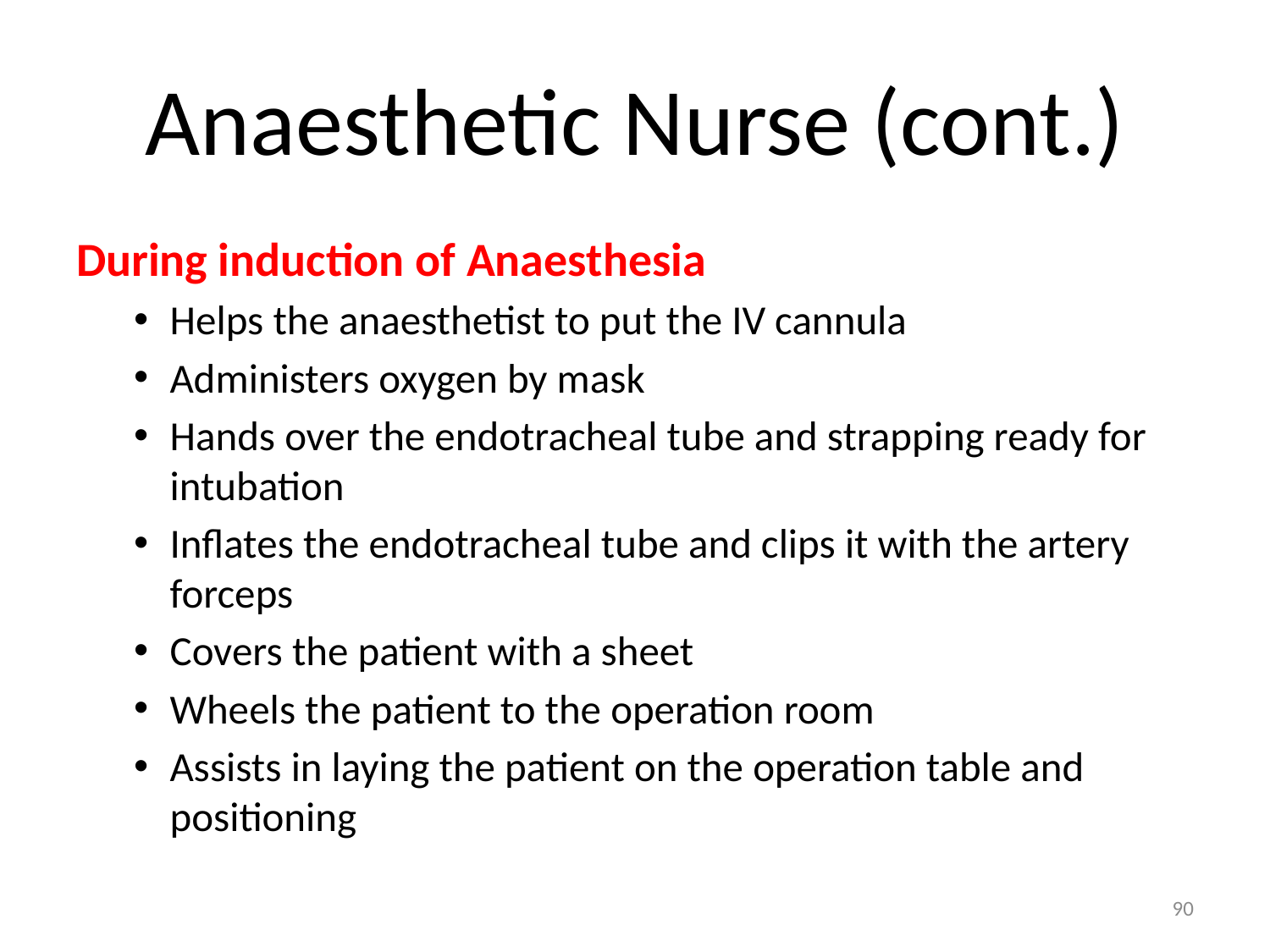

# Anaesthetic Nurse (cont.)
During induction of Anaesthesia
Helps the anaesthetist to put the IV cannula
Administers oxygen by mask
Hands over the endotracheal tube and strapping ready for intubation
Inflates the endotracheal tube and clips it with the artery forceps
Covers the patient with a sheet
Wheels the patient to the operation room
Assists in laying the patient on the operation table and positioning
90